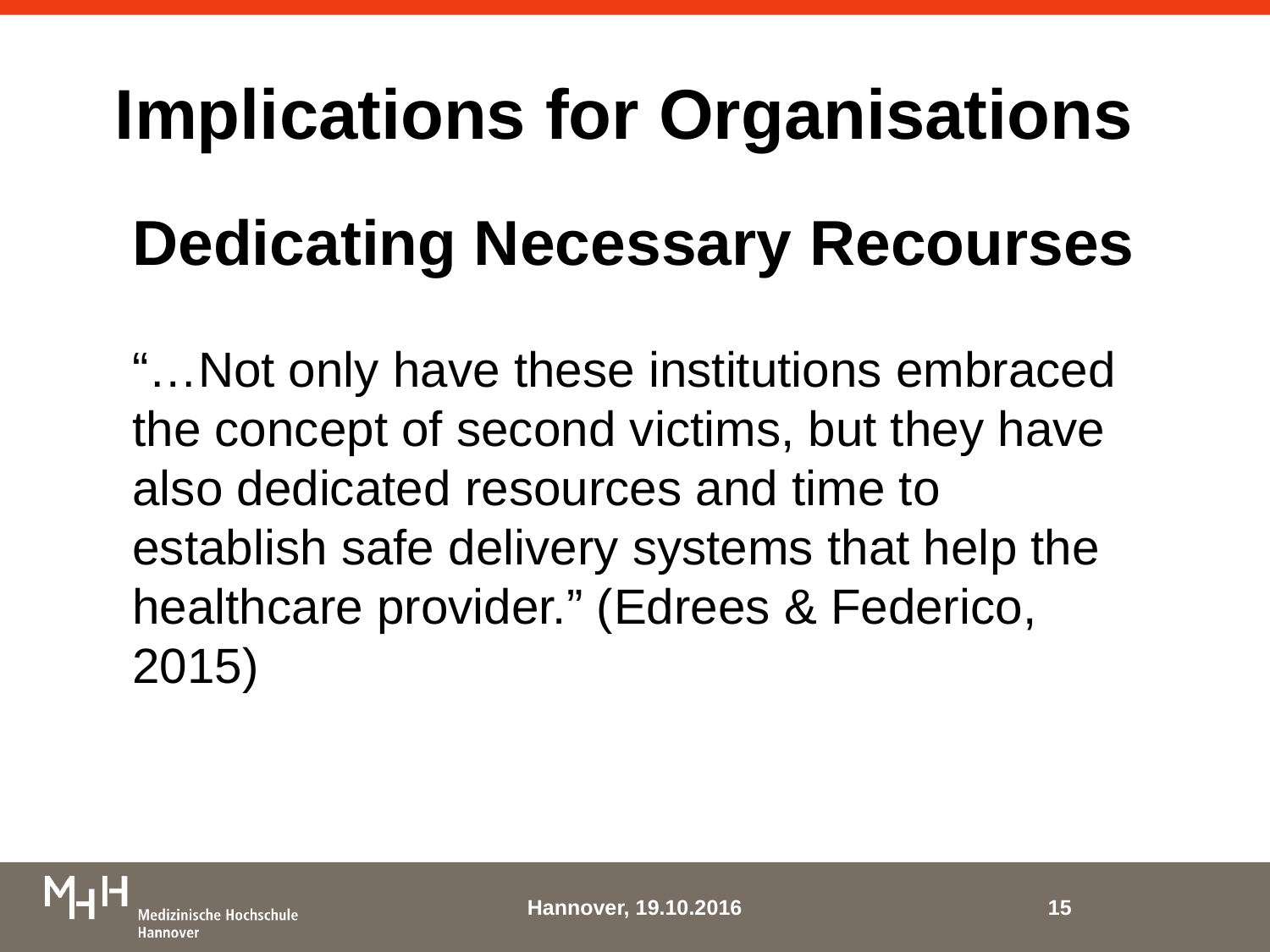

# Implications for Organisations
Dedicating Necessary Recourses

“…Not only have these institutions embraced the concept of second victims, but they have also dedicated resources and time to establish safe delivery systems that help the healthcare provider.” (Edrees & Federico, 2015)